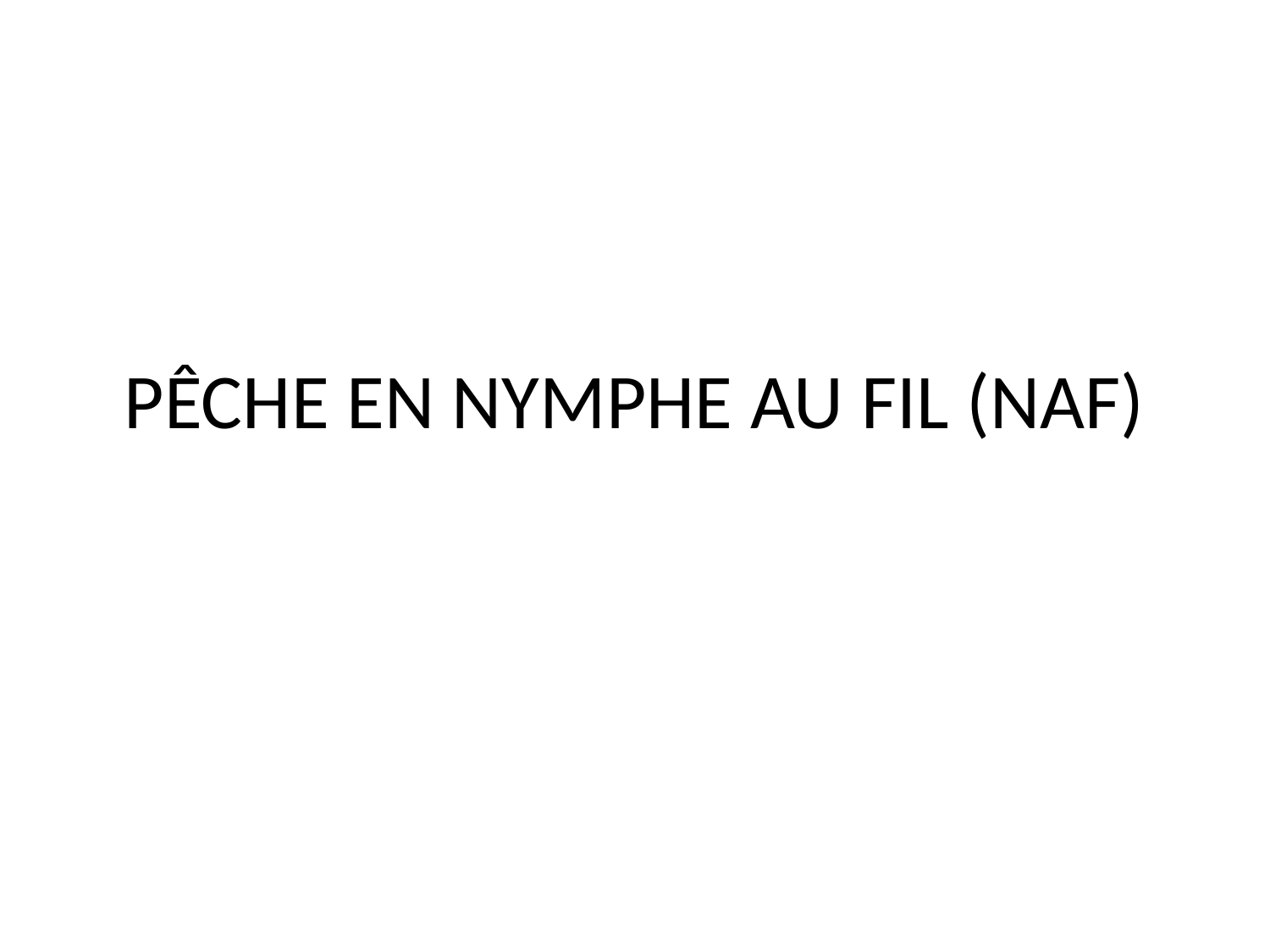

# PÊCHE EN NYMPHE AU FIL (NAF)